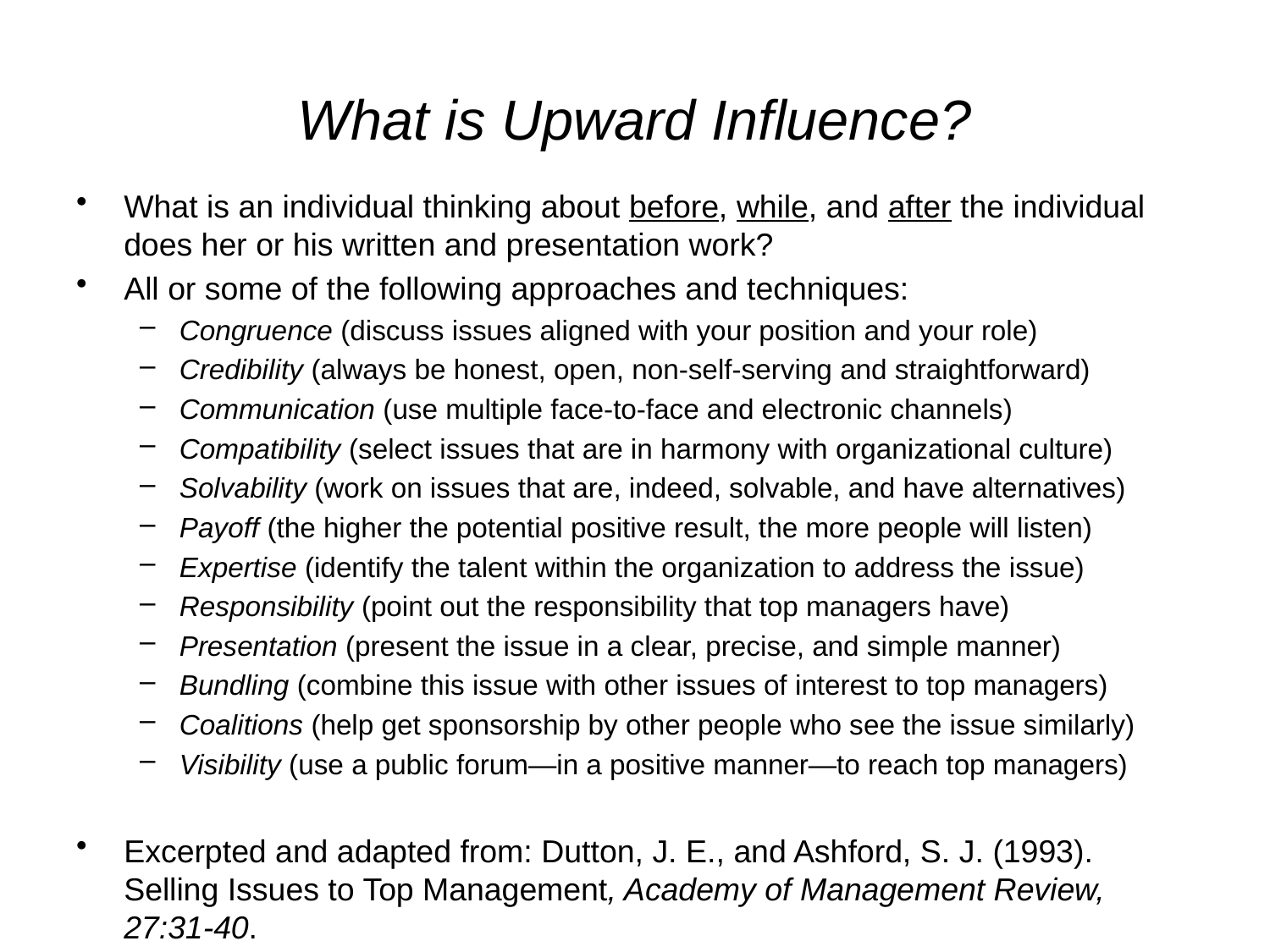

# What is Upward Influence?
What is an individual thinking about before, while, and after the individual does her or his written and presentation work?
All or some of the following approaches and techniques:
Congruence (discuss issues aligned with your position and your role)
Credibility (always be honest, open, non-self-serving and straightforward)
Communication (use multiple face-to-face and electronic channels)
Compatibility (select issues that are in harmony with organizational culture)
Solvability (work on issues that are, indeed, solvable, and have alternatives)
Payoff (the higher the potential positive result, the more people will listen)
Expertise (identify the talent within the organization to address the issue)
Responsibility (point out the responsibility that top managers have)
Presentation (present the issue in a clear, precise, and simple manner)
Bundling (combine this issue with other issues of interest to top managers)
Coalitions (help get sponsorship by other people who see the issue similarly)
Visibility (use a public forum—in a positive manner—to reach top managers)

Excerpted and adapted from: Dutton, J. E., and Ashford, S. J. (1993). Selling Issues to Top Management, Academy of Management Review, 27:31-40.